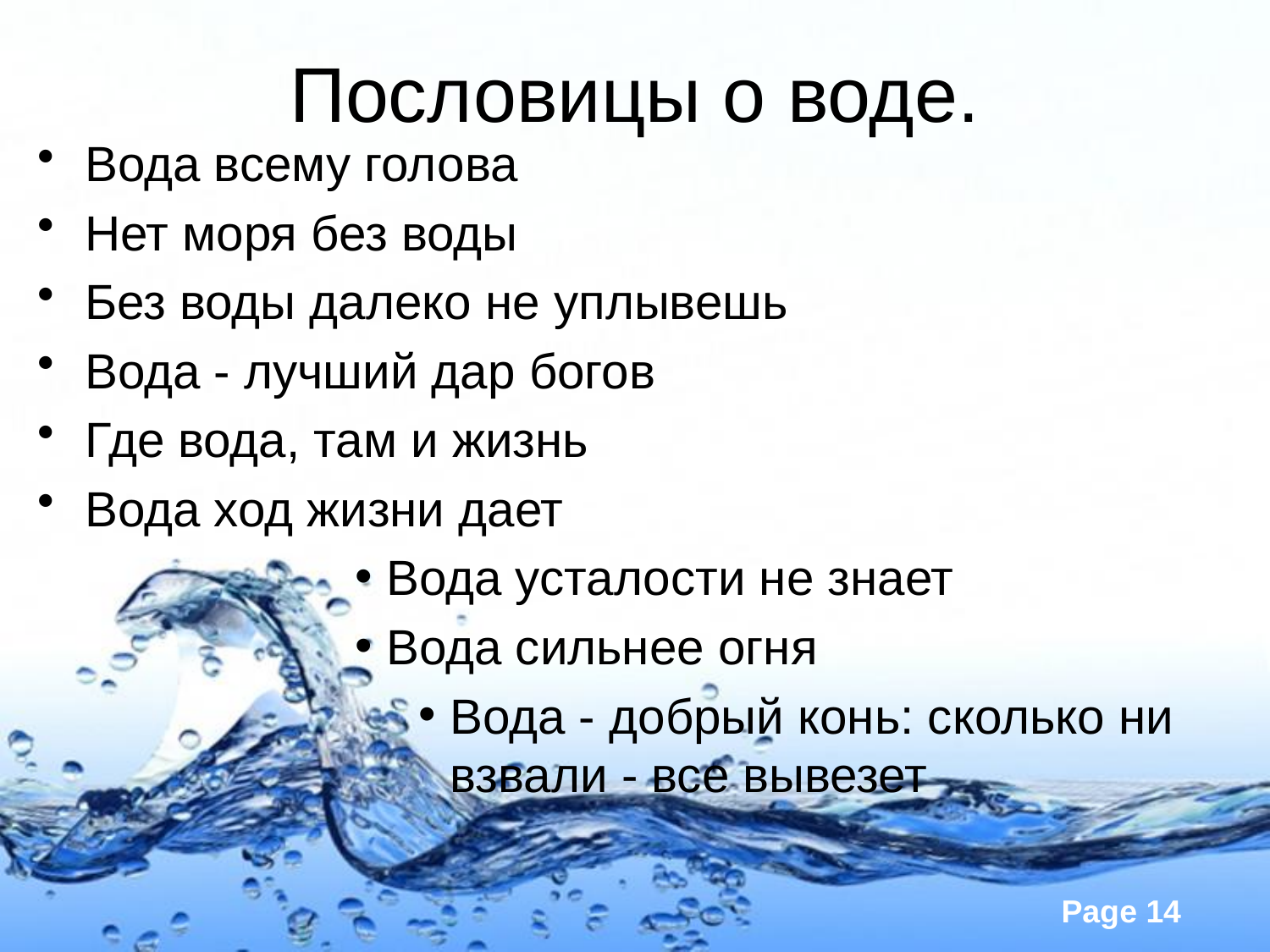

# Пословицы о воде.
Вода всему голова
Нет моря без воды
Без воды далеко не уплывешь
Вода - лучший дар богов
Где вода, там и жизнь
Вода ход жизни дает
Вода усталости не знает
Вода сильнее огня
Вода - добрый конь: сколько ни взвали - все вывезет